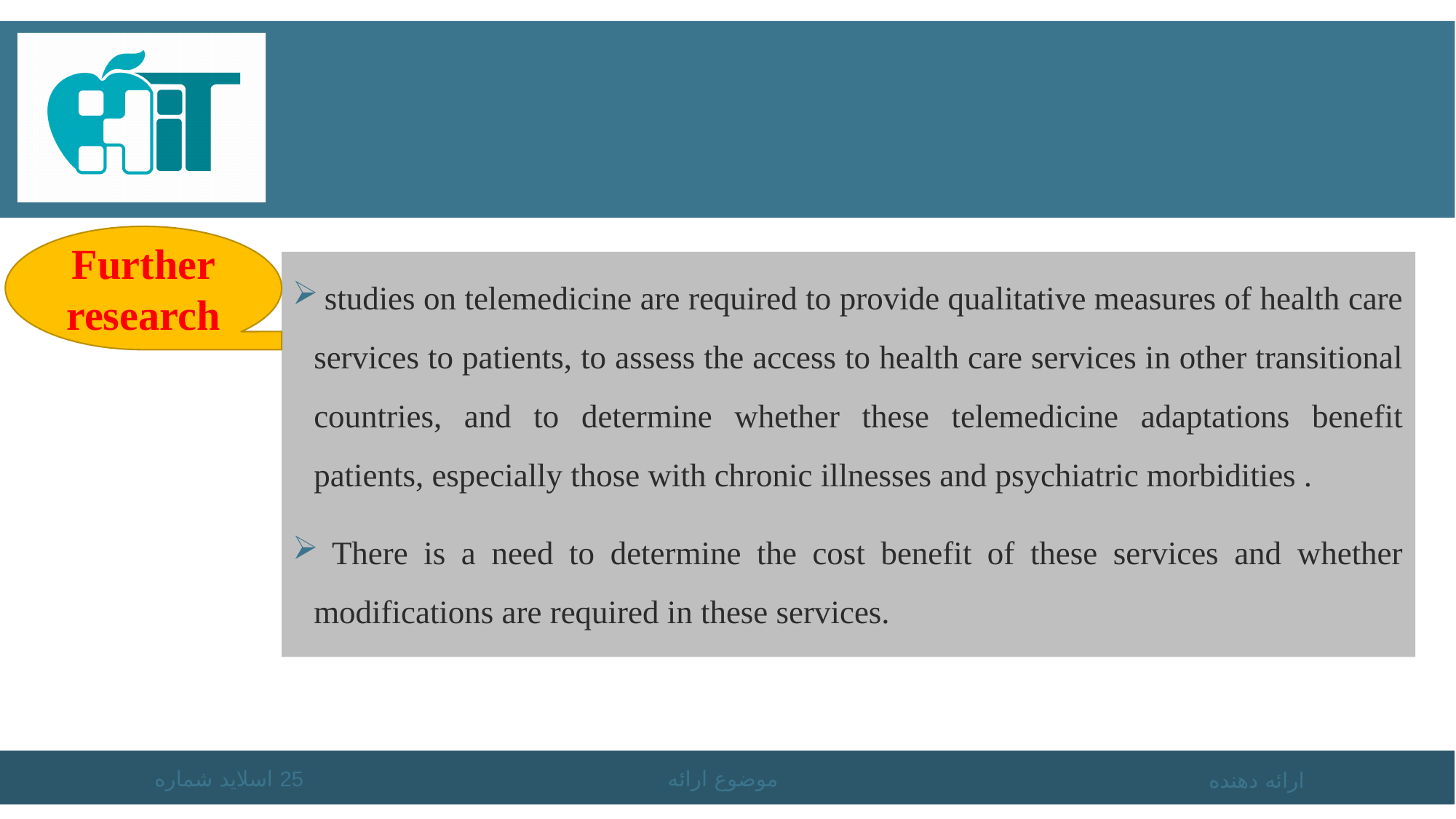

# .
Further research
 studies on telemedicine are required to provide qualitative measures of health care services to patients, to assess the access to health care services in other transitional countries, and to determine whether these telemedicine adaptations benefit patients, especially those with chronic illnesses and psychiatric morbidities .
 There is a need to determine the cost benefit of these services and whether modifications are required in these services.
اسلاید شماره 25
موضوع ارائه
ارائه دهنده